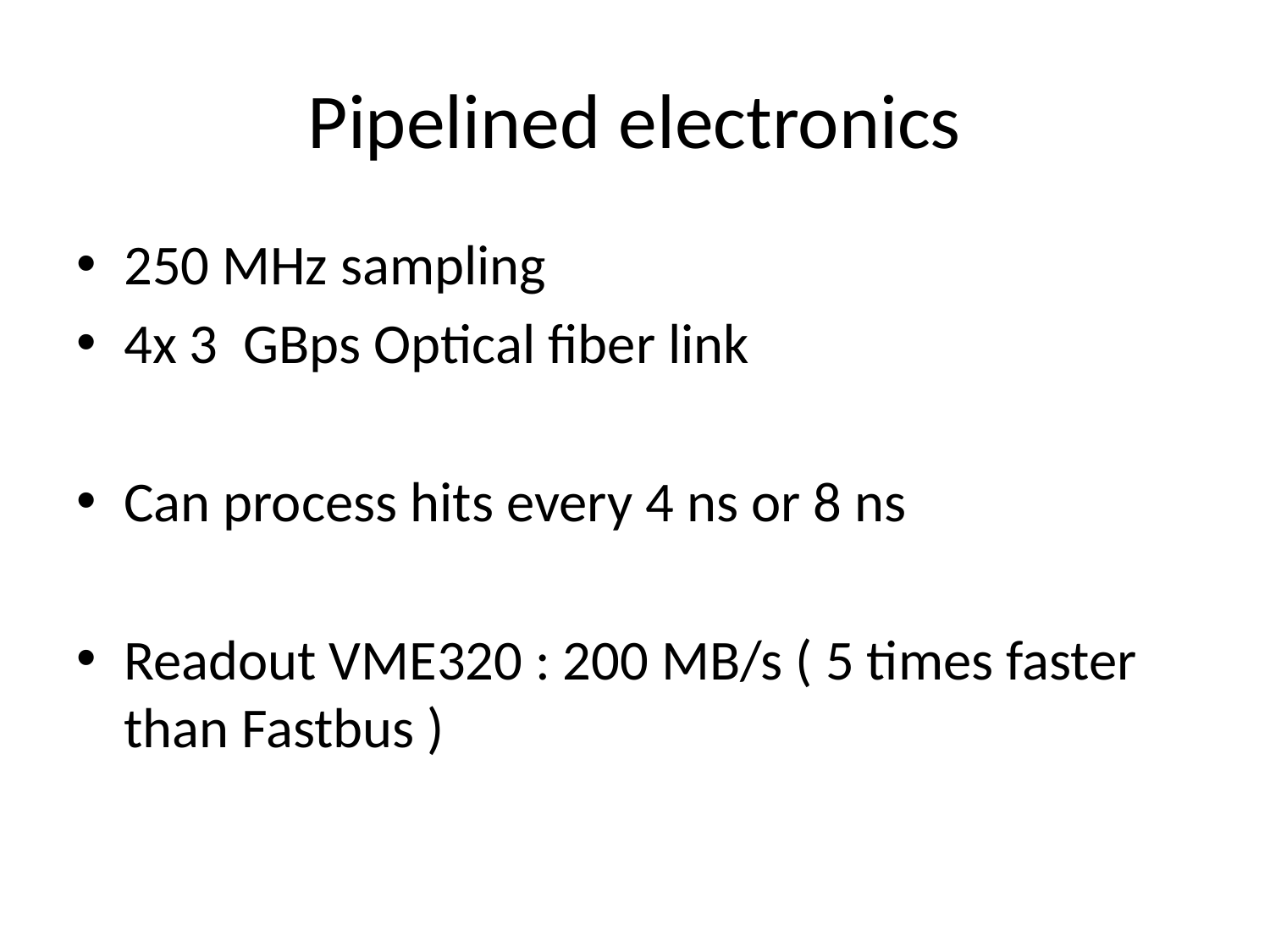

# Pipelined electronics
250 MHz sampling
4x 3  GBps Optical fiber link

Can process hits every 4 ns or 8 ns

Readout VME320 : 200 MB/s ( 5 times faster than Fastbus )